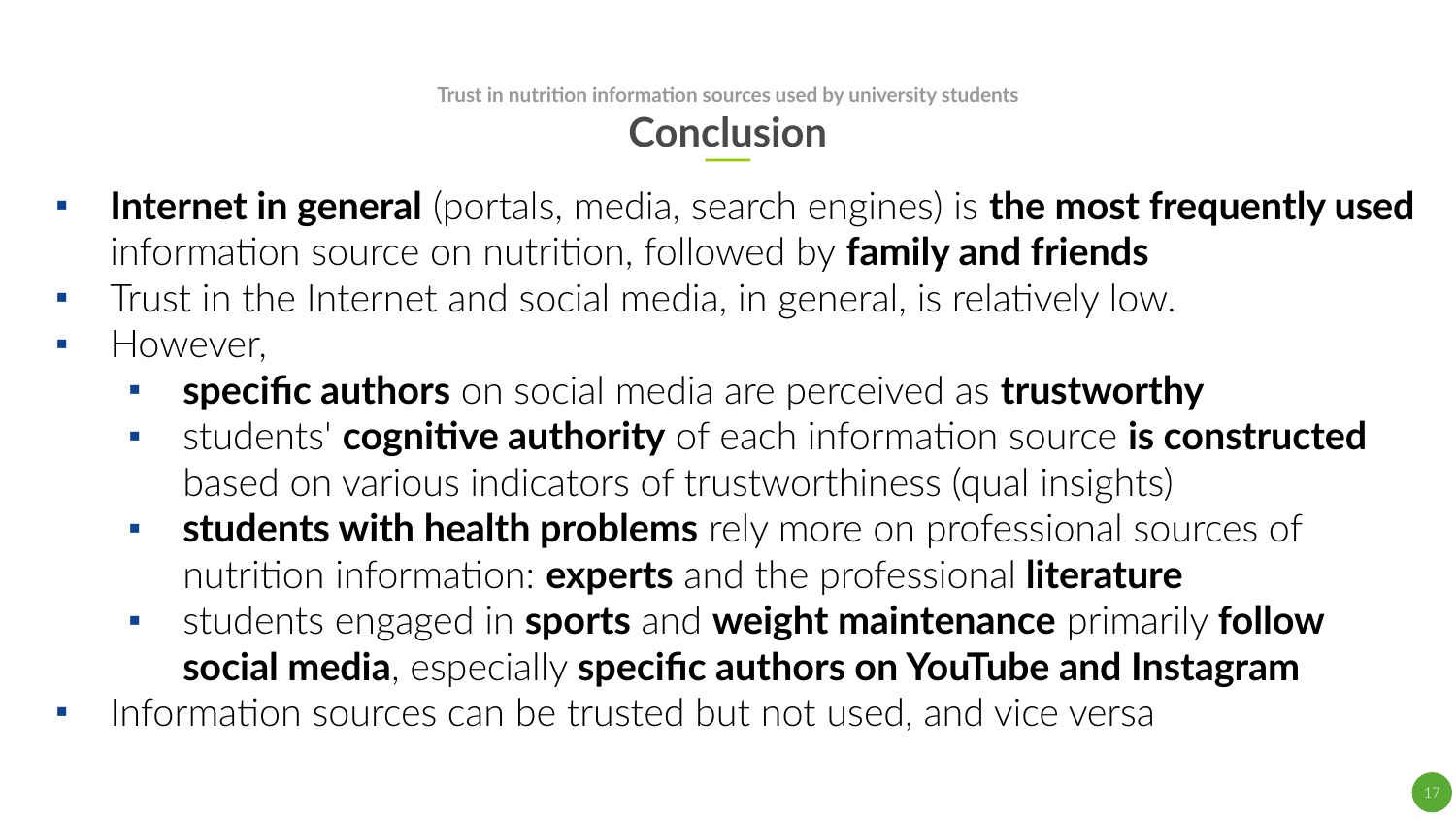

Trust in nutrition information sources used by university students

# Conclusion
Internet in general (portals, media, search engines) is the most frequently used information source on nutrition, followed by family and friends
Trust in the Internet and social media, in general, is relatively low.
However,
specific authors on social media are perceived as trustworthy
students' cognitive authority of each information source is constructed based on various indicators of trustworthiness (qual insights)
students with health problems rely more on professional sources of nutrition information: experts and the professional literature
students engaged in sports and weight maintenance primarily follow social media, especially specific authors on YouTube and Instagram
Information sources can be trusted but not used, and vice versa

17